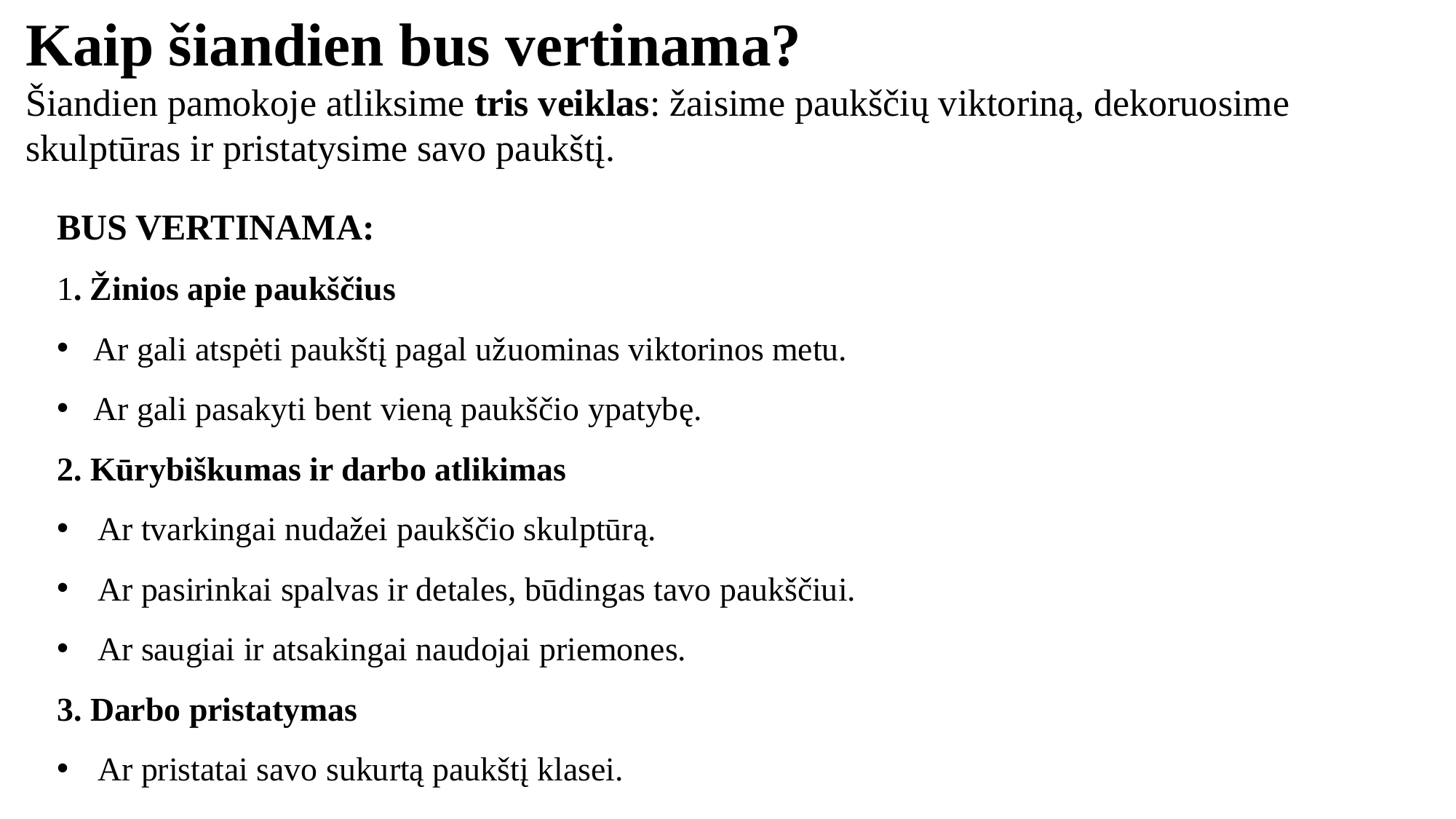

Kaip šiandien bus vertinama?
Šiandien pamokoje atliksime tris veiklas: žaisime paukščių viktoriną, dekoruosime skulptūras ir pristatysime savo paukštį.
BUS VERTINAMA:
1. Žinios apie paukščius
   Ar gali atspėti paukštį pagal užuominas viktorinos metu.
   Ar gali pasakyti bent vieną paukščio ypatybę.
2. Kūrybiškumas ir darbo atlikimas
Ar tvarkingai nudažei paukščio skulptūrą.
Ar pasirinkai spalvas ir detales, būdingas tavo paukščiui.
Ar saugiai ir atsakingai naudojai priemones.
3. Darbo pristatymas
Ar pristatai savo sukurtą paukštį klasei.